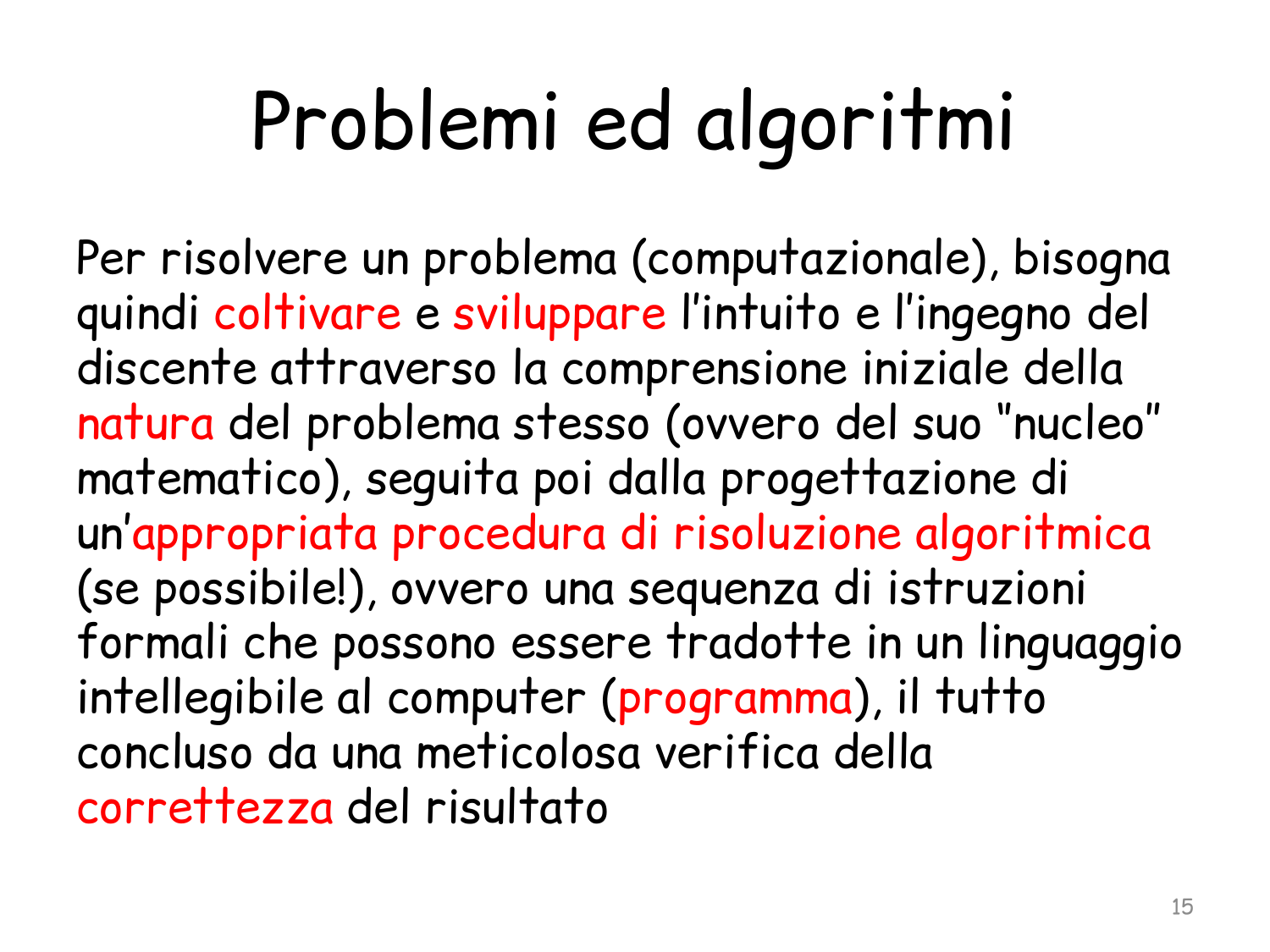

# Problemi ed algoritmi
Per risolvere un problema (computazionale), bisogna quindi coltivare e sviluppare l’intuito e l’ingegno del discente attraverso la comprensione iniziale della natura del problema stesso (ovvero del suo ‘’nucleo’’ matematico), seguita poi dalla progettazione di un’appropriata procedura di risoluzione algoritmica (se possibile!), ovvero una sequenza di istruzioni formali che possono essere tradotte in un linguaggio intellegibile al computer (programma), il tutto concluso da una meticolosa verifica della correttezza del risultato
15